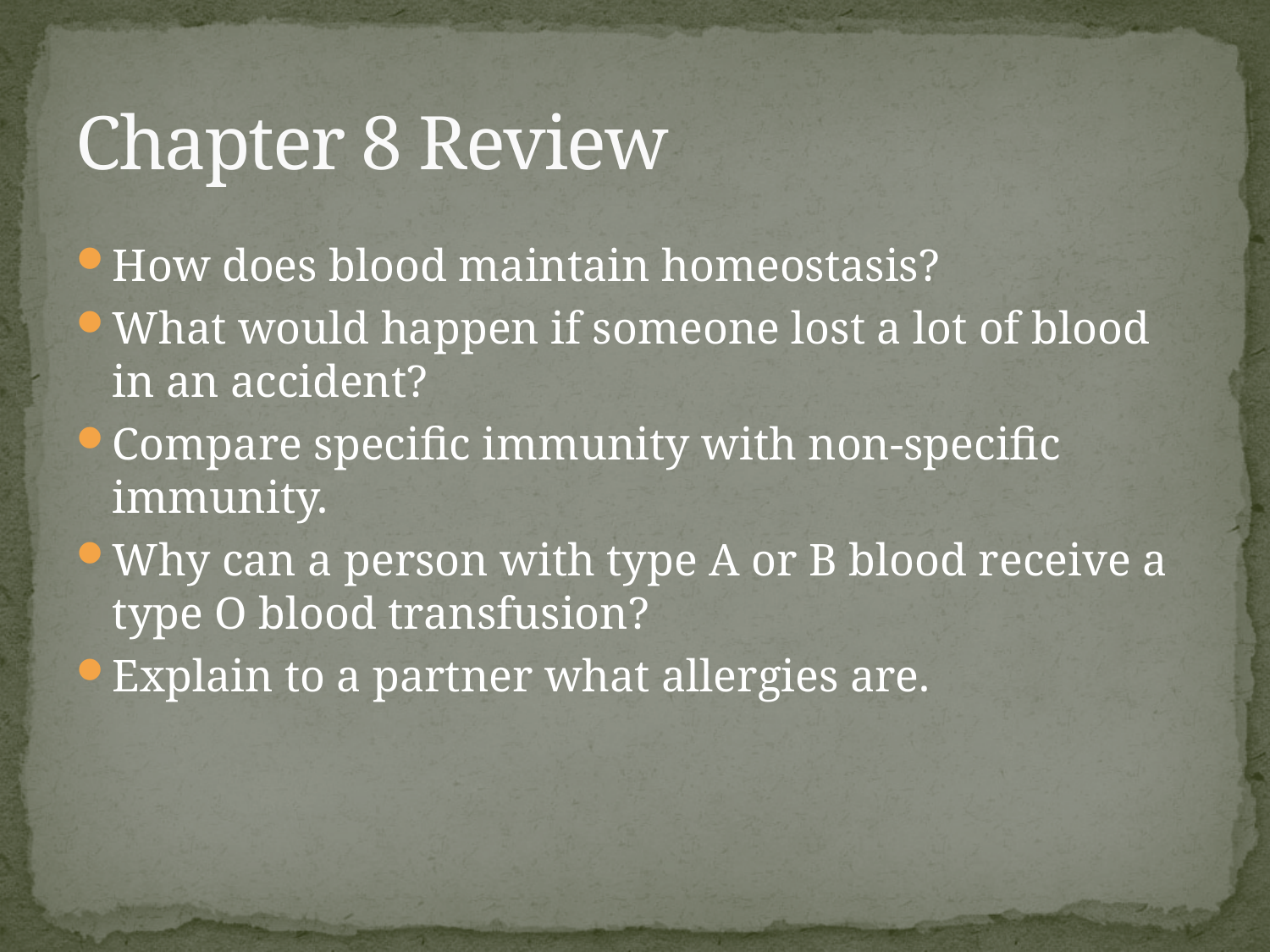

# Chapter 8 Review
How does blood maintain homeostasis?
What would happen if someone lost a lot of blood in an accident?
Compare specific immunity with non-specific immunity.
Why can a person with type A or B blood receive a type O blood transfusion?
Explain to a partner what allergies are.